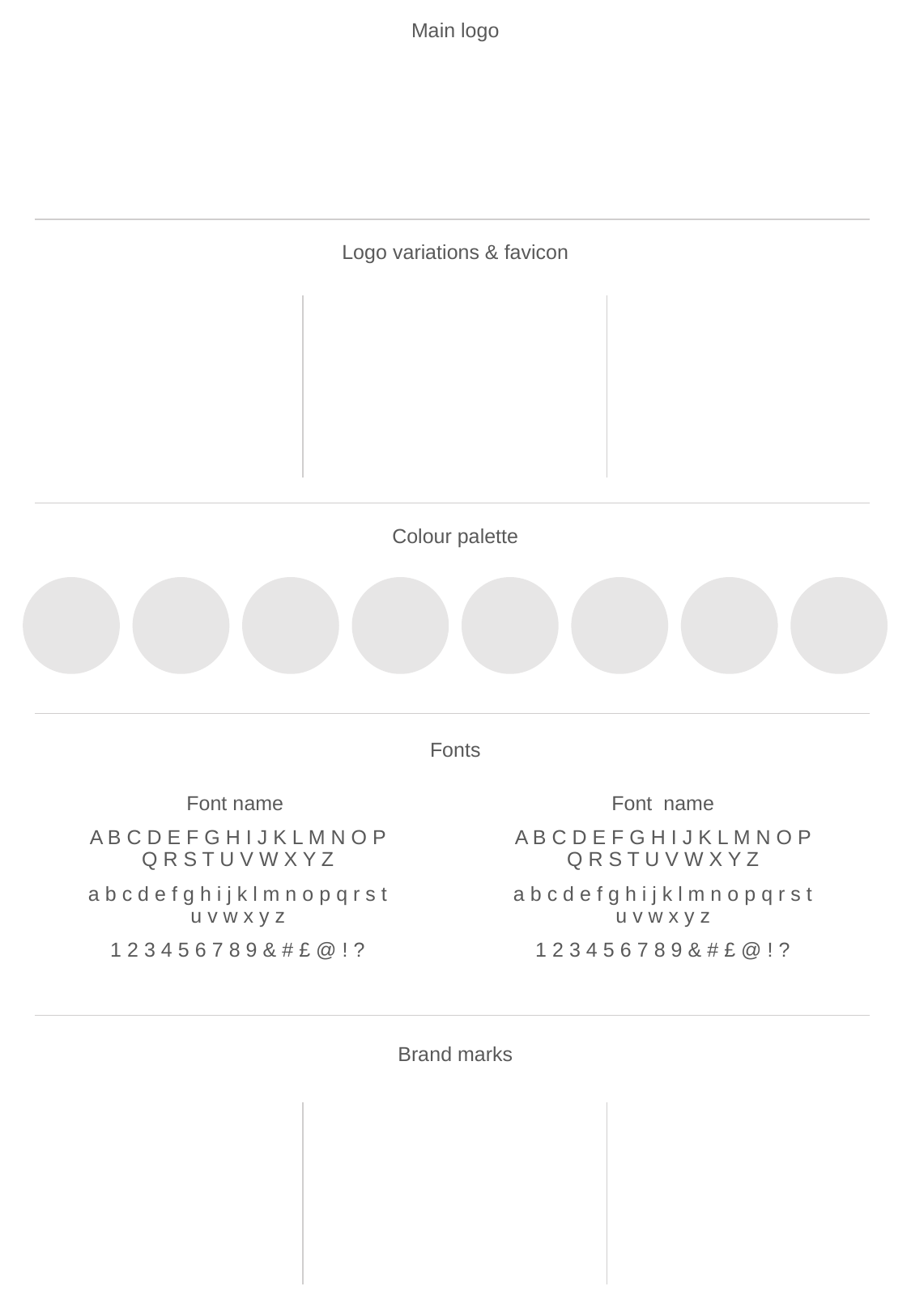

Main logo
Logo variations & favicon
Colour palette

Fonts
Font name
A B C D E F G H I J K L M N O P Q R S T U V W X Y Z
a b c d e f g h i j k l m n o p q r s t u v w x y z
1 2 3 4 5 6 7 8 9 & # £ @ ! ?

Font  name
A B C D E F G H I J K L M N O P Q R S T U V W X Y Z
a b c d e f g h i j k l m n o p q r s t u v w x y z
1 2 3 4 5 6 7 8 9 & # £ @ ! ?

Brand marks